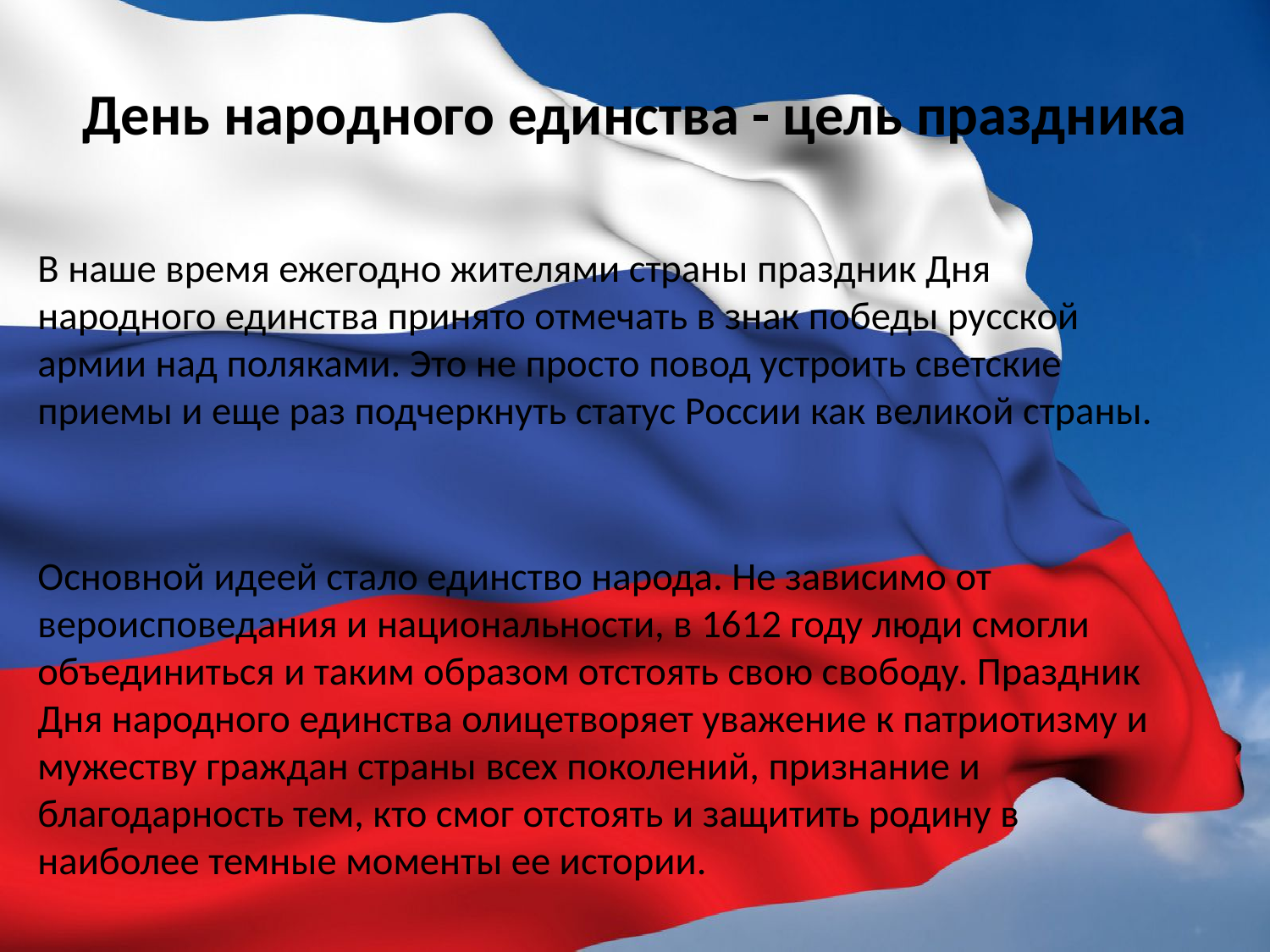

# День народного единства - цель праздника
В наше время ежегодно жителями страны праздник Дня народного единства принято отмечать в знак победы русской армии над поляками. Это не просто повод устроить светские приемы и еще раз подчеркнуть статус России как великой страны.

Основной идеей стало единство народа. Не зависимо от вероисповедания и национальности, в 1612 году люди смогли объединиться и таким образом отстоять свою свободу. Праздник Дня народного единства олицетворяет уважение к патриотизму и мужеству граждан страны всех поколений, признание и благодарность тем, кто смог отстоять и защитить родину в наиболее темные моменты ее истории.